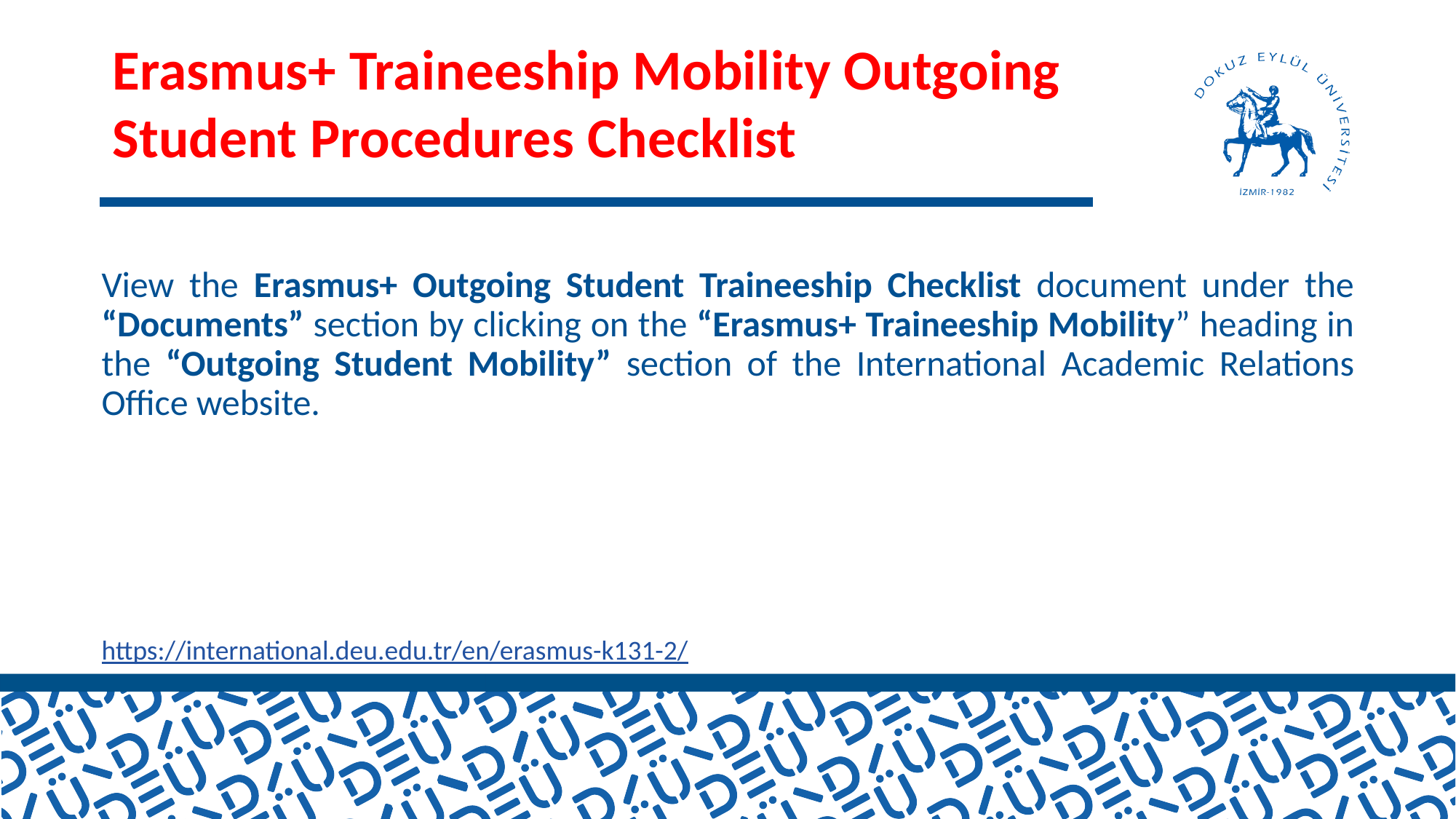

# Erasmus+ Traineeship Mobility Outgoing Student Procedures Checklist

View the Erasmus+ Outgoing Student Traineeship Checklist document under the “Documents” section by clicking on the “Erasmus+ Traineeship Mobility” heading in the “Outgoing Student Mobility” section of the International Academic Relations Office website.

https://international.deu.edu.tr/en/erasmus-k131-2/